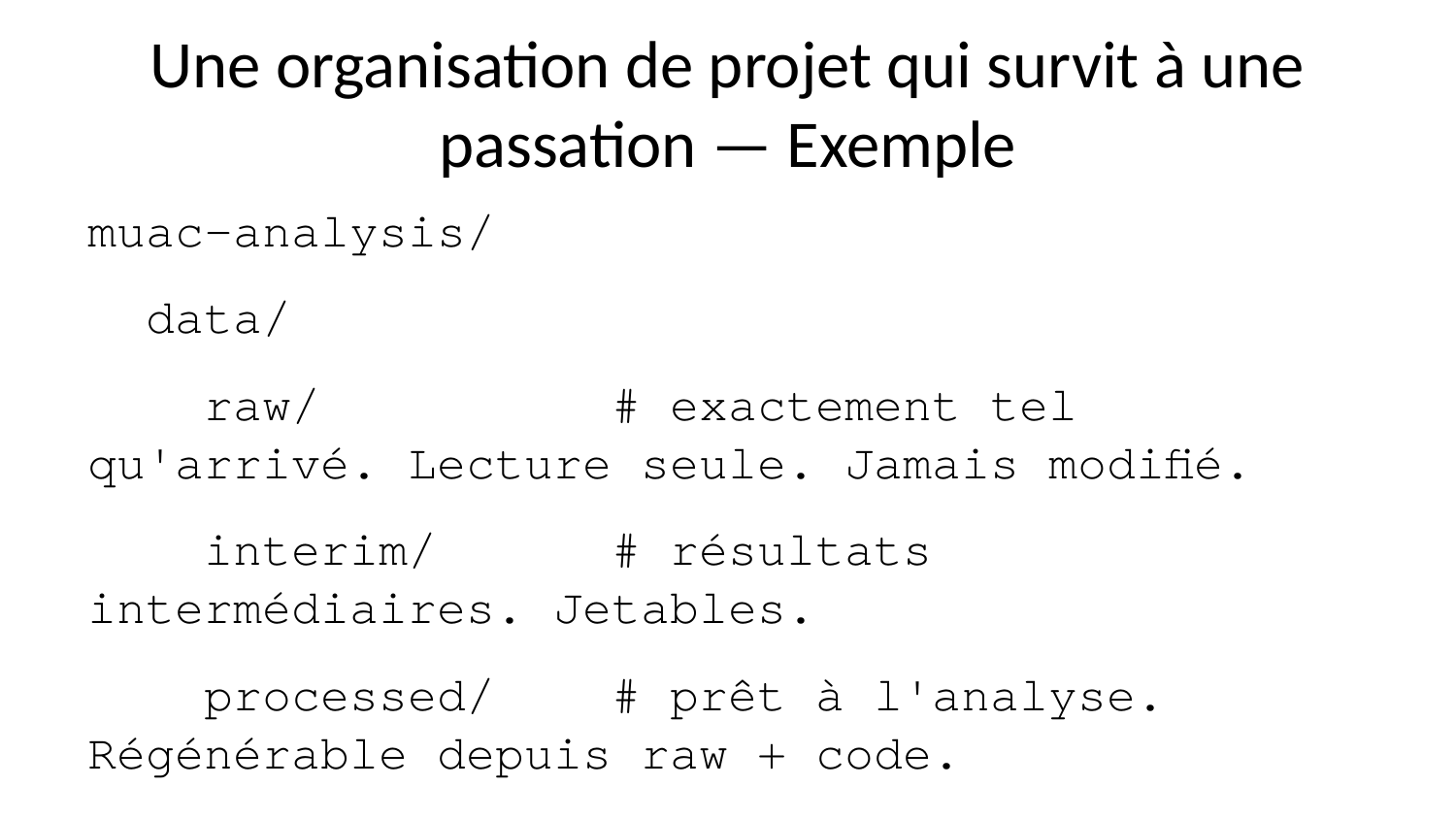

# Une organisation de projet qui survit à une passation — Exemple
muac-analysis/
  data/
    raw/          # exactement tel qu'arrivé. Lecture seule. Jamais modifié.
    interim/      # résultats intermédiaires. Jetables.
    processed/    # prêt à l'analyse. Régénérable depuis raw + code.
  scripts/
    01-lecture.py
    02-nettoyage.py
    03-indicateurs.py
  output/
    figures/
    tables/
  README.md